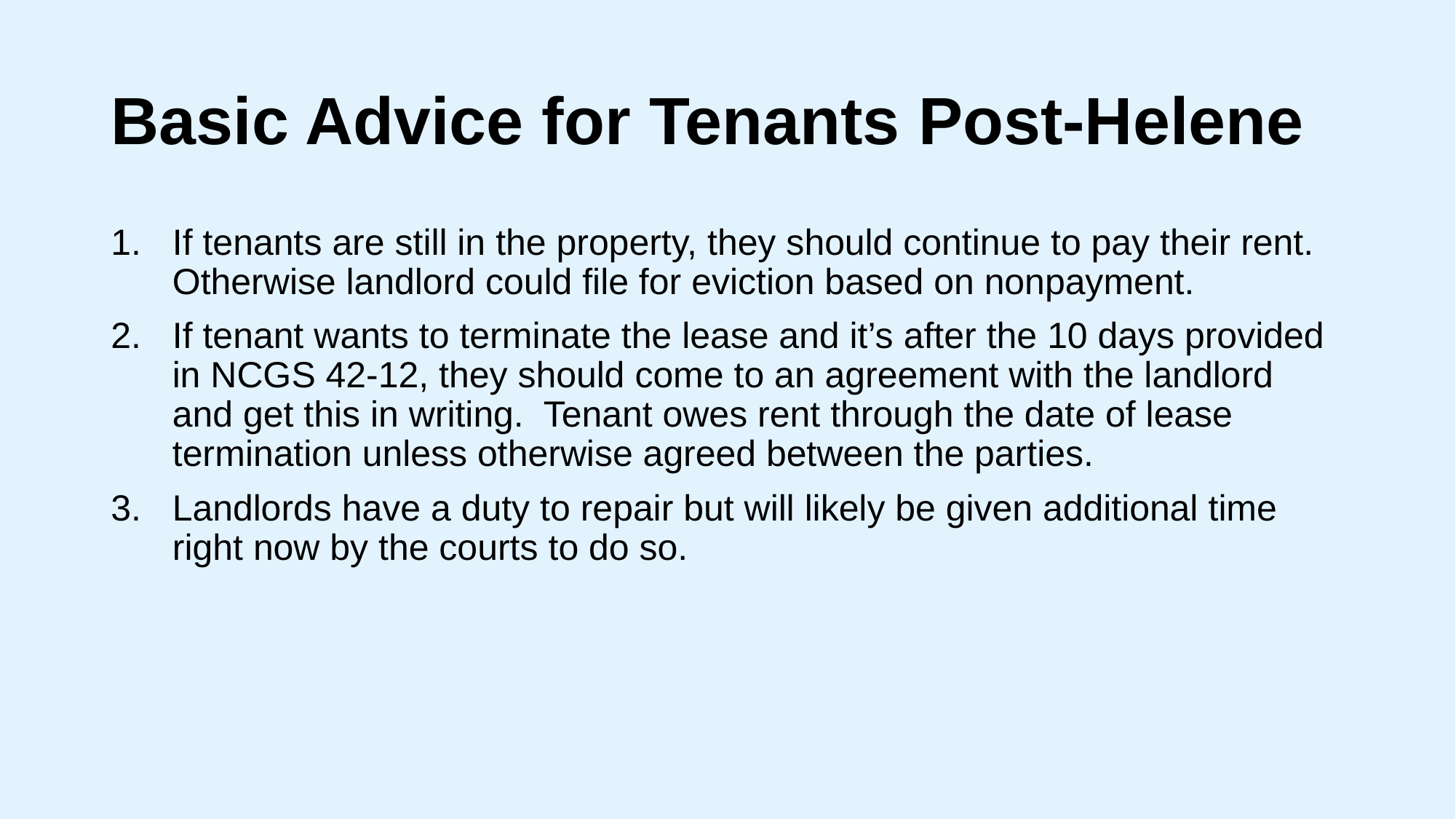

# Basic Advice for Tenants Post-Helene
If tenants are still in the property, they should continue to pay their rent.  Otherwise landlord could file for eviction based on nonpayment.
If tenant wants to terminate the lease and it’s after the 10 days provided in NCGS 42-12, they should come to an agreement with the landlord and get this in writing.  Tenant owes rent through the date of lease termination unless otherwise agreed between the parties.
Landlords have a duty to repair but will likely be given additional time right now by the courts to do so.